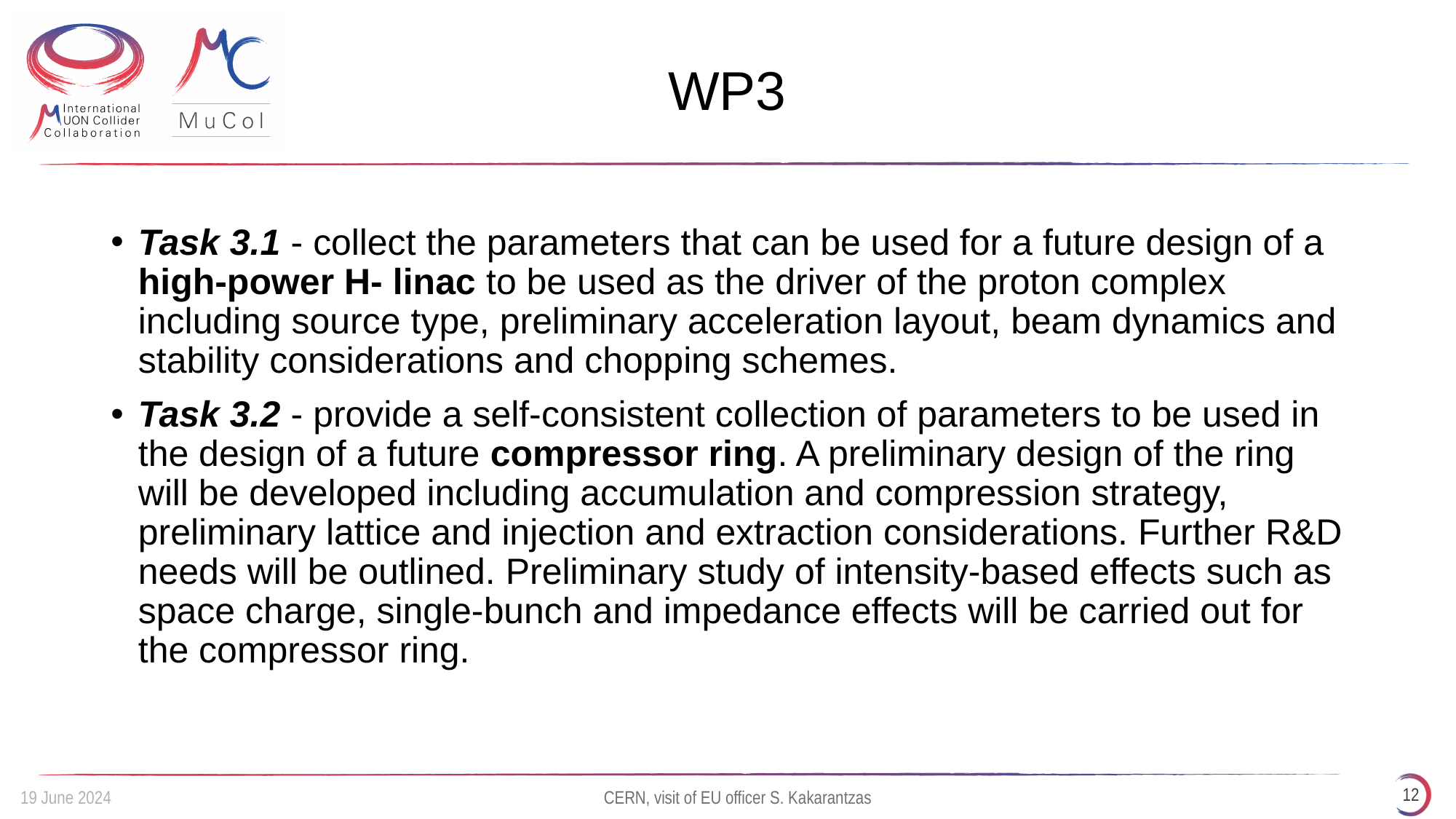

# WP3

Task 3.1 - collect the parameters that can be used for a future design of a high-power H- linac to be used as the driver of the proton complex including source type, preliminary acceleration layout, beam dynamics and stability considerations and chopping schemes.
Task 3.2 - provide a self-consistent collection of parameters to be used in the design of a future compressor ring. A preliminary design of the ring will be developed including accumulation and compression strategy, preliminary lattice and injection and extraction considerations. Further R&D needs will be outlined. Preliminary study of intensity-based effects such as space charge, single-bunch and impedance effects will be carried out for the compressor ring.
12
19 June 2024
CERN, visit of EU officer S. Kakarantzas